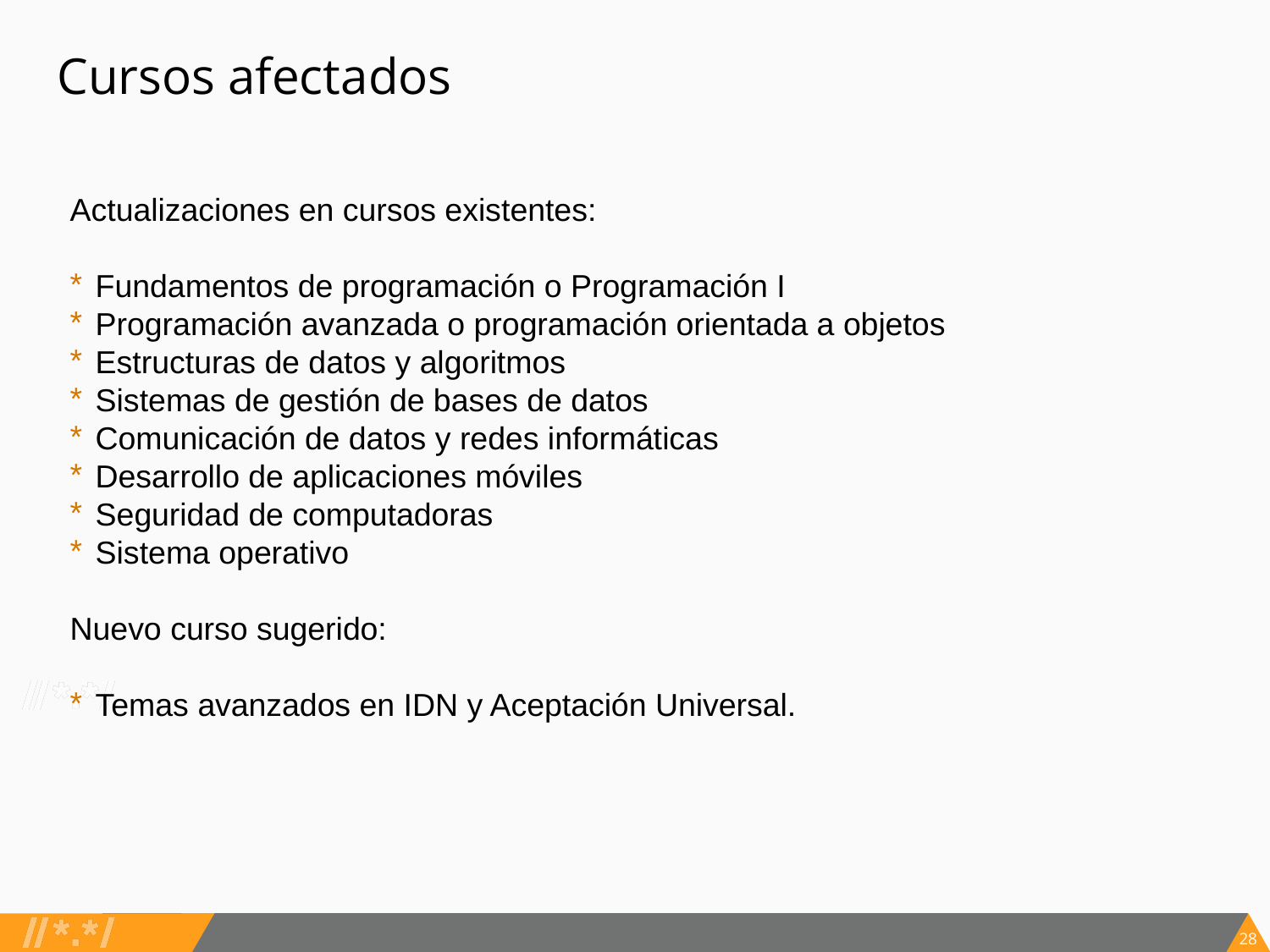

# Cursos afectados
Actualizaciones en cursos existentes:

Fundamentos de programación o Programación I
Programación avanzada o programación orientada a objetos
Estructuras de datos y algoritmos
Sistemas de gestión de bases de datos
Comunicación de datos y redes informáticas
Desarrollo de aplicaciones móviles
Seguridad de computadoras
Sistema operativo

Nuevo curso sugerido:

Temas avanzados en IDN y Aceptación Universal.